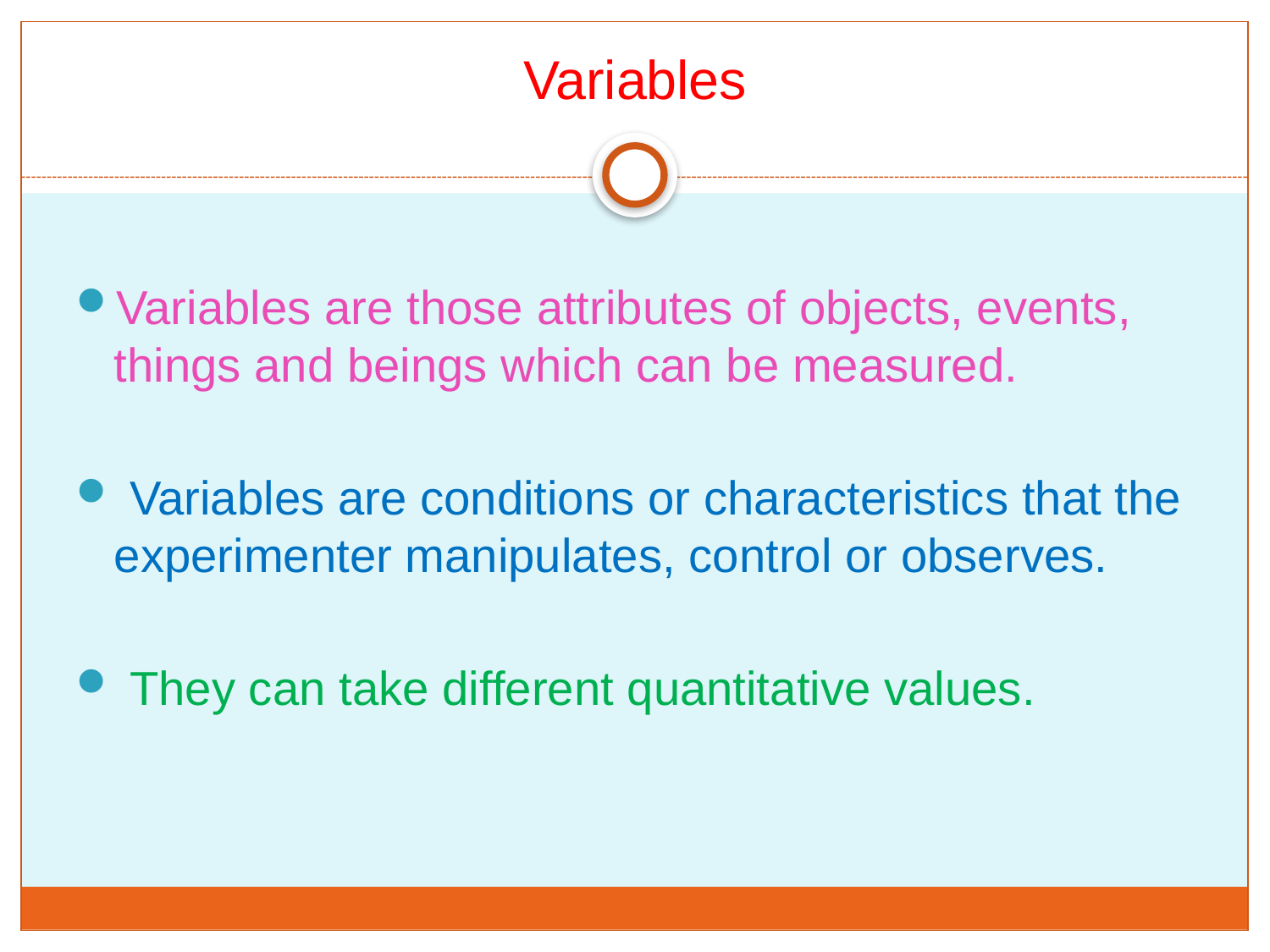

# Variables

Variables are those attributes of objects, events, things and beings which can be measured.

 Variables are conditions or characteristics that the experimenter manipulates, control or observes.

 They can take different quantitative values.